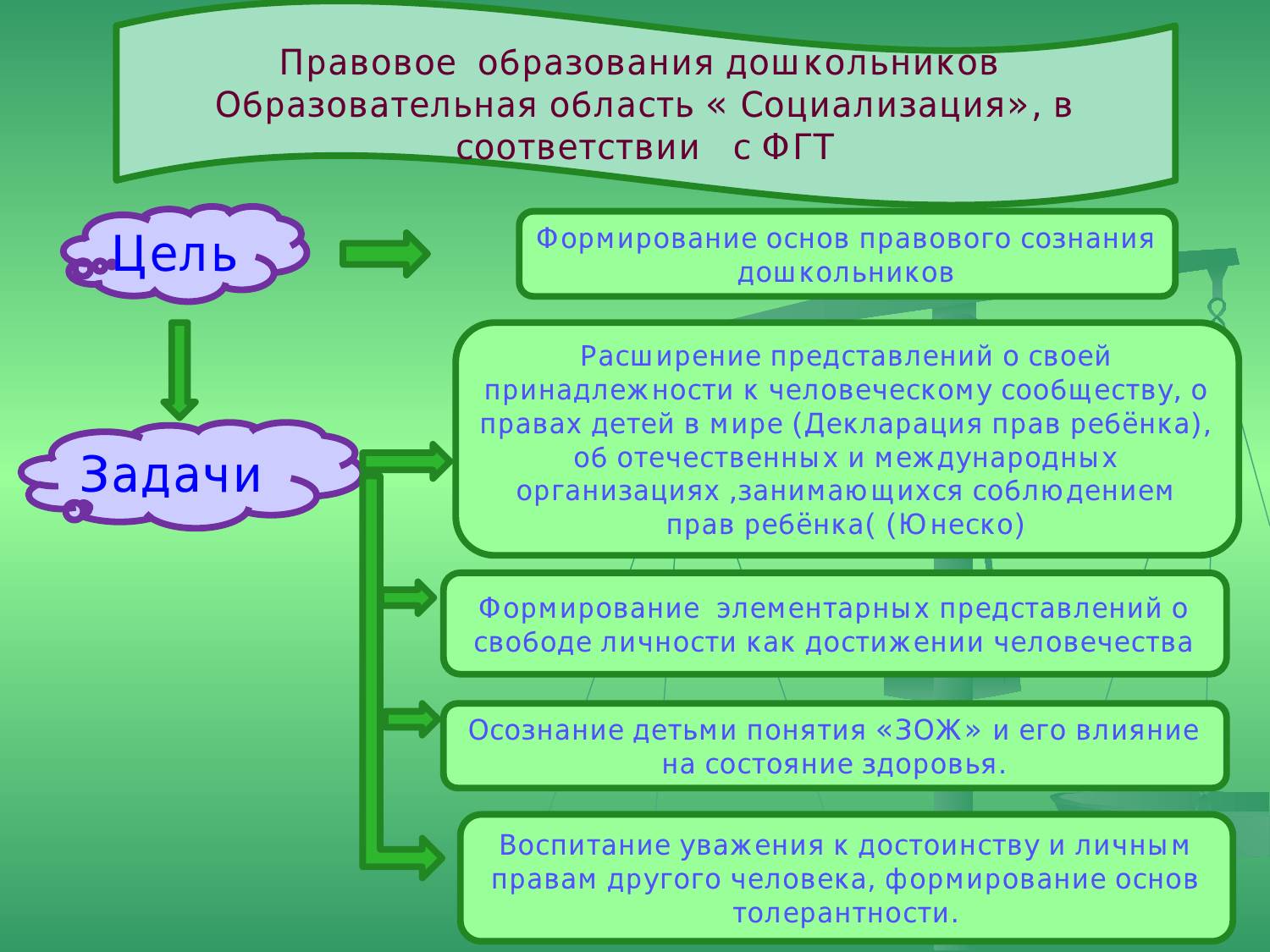

Правовое  образования дошкольников
Образовательная область « Социализация», в соответствии   с ФГТ
Цель
Формирование основ правового сознания дошкольников

Расширение представлений о своей принадлежности к человеческому сообществу, о правах детей в мире (Декларация прав ребёнка), об отечественных и международных организациях ,занимающихся соблюдением прав ребёнка( (Юнеско)

Задачи

Формирование  элементарных представлений о свободе личности как достижении человечества

Осознание детьми понятия «ЗОЖ» и его влияние на состояние здоровья.
Воспитание уважения к достоинству и личным правам другого человека, формирование основ толерантности.